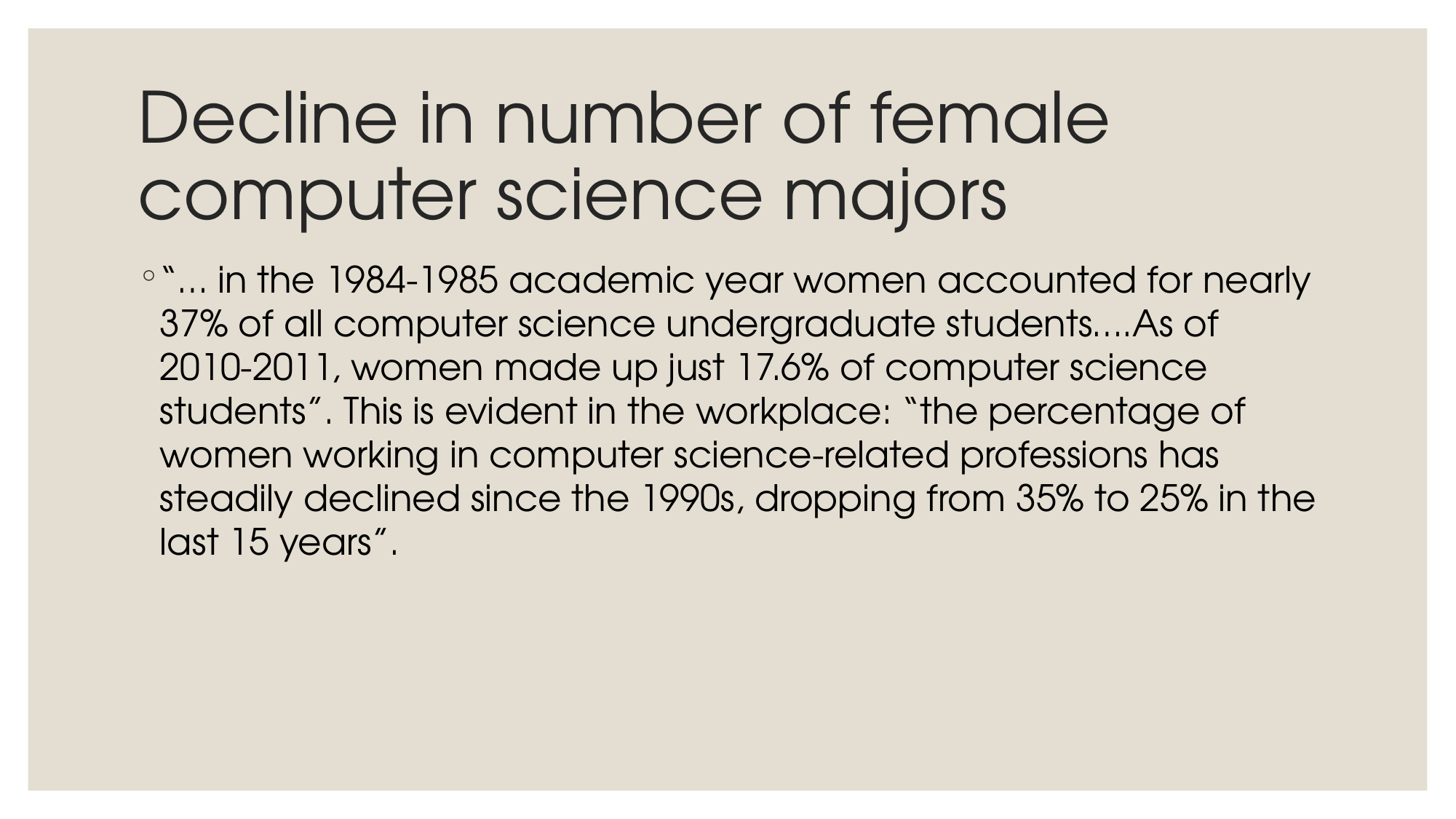

# Decline in number of female computer science majors
“… in the 1984-1985 academic year women accounted for nearly 37% of all computer science undergraduate students….As of 2010-2011, women made up just 17.6% of computer science students”. This is evident in the workplace: “the percentage of women working in computer science-related professions has steadily declined since the 1990s, dropping from 35% to 25% in the last 15 years”.